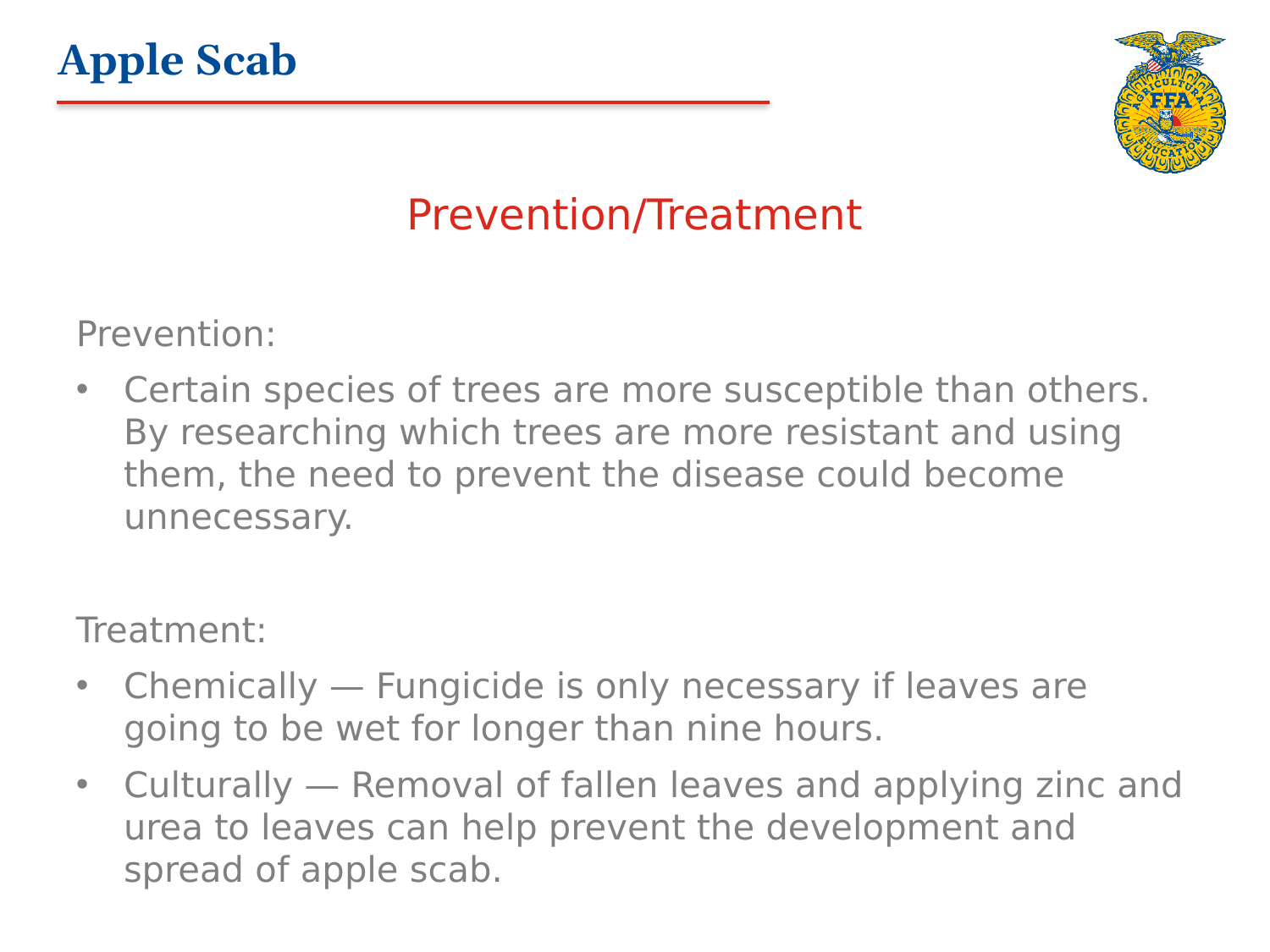

# Apple Scab
Prevention/Treatment
Prevention:
Certain species of trees are more susceptible than others. By researching which trees are more resistant and using them, the need to prevent the disease could become unnecessary.

Treatment:
Chemically — Fungicide is only necessary if leaves are going to be wet for longer than nine hours.
Culturally — Removal of fallen leaves and applying zinc and urea to leaves can help prevent the development and spread of apple scab.